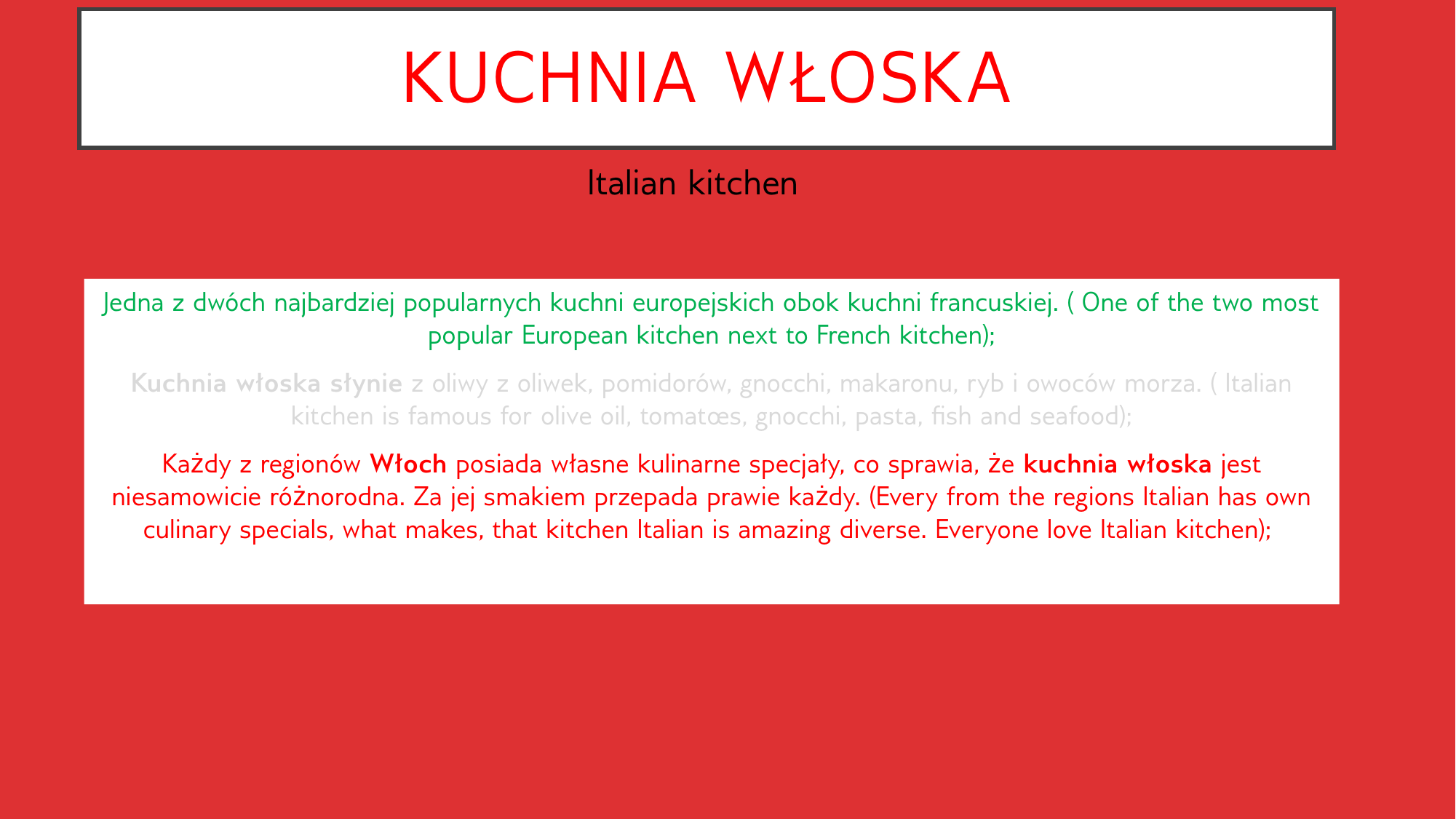

# KUCHNIA WŁOSKA
Italian kitchen
Jedna z dwóch najbardziej popularnych kuchni europejskich obok kuchni francuskiej. ( One of the two most popular European kitchen next to French kitchen);
Kuchnia włoska słynie z oliwy z oliwek, pomidorów, gnocchi, makaronu, ryb i owoców morza. ( Italian kitchen is famous for olive oil, tomatoes, gnocchi, pasta, fish and seafood);
Każdy z regionów Włoch posiada własne kulinarne specjały, co sprawia, że kuchnia włoska jest niesamowicie różnorodna. Za jej smakiem przepada prawie każdy. (Every from the regions Italian has own culinary specials, what makes, that kitchen Italian is amazing diverse. Everyone love Italian kitchen);